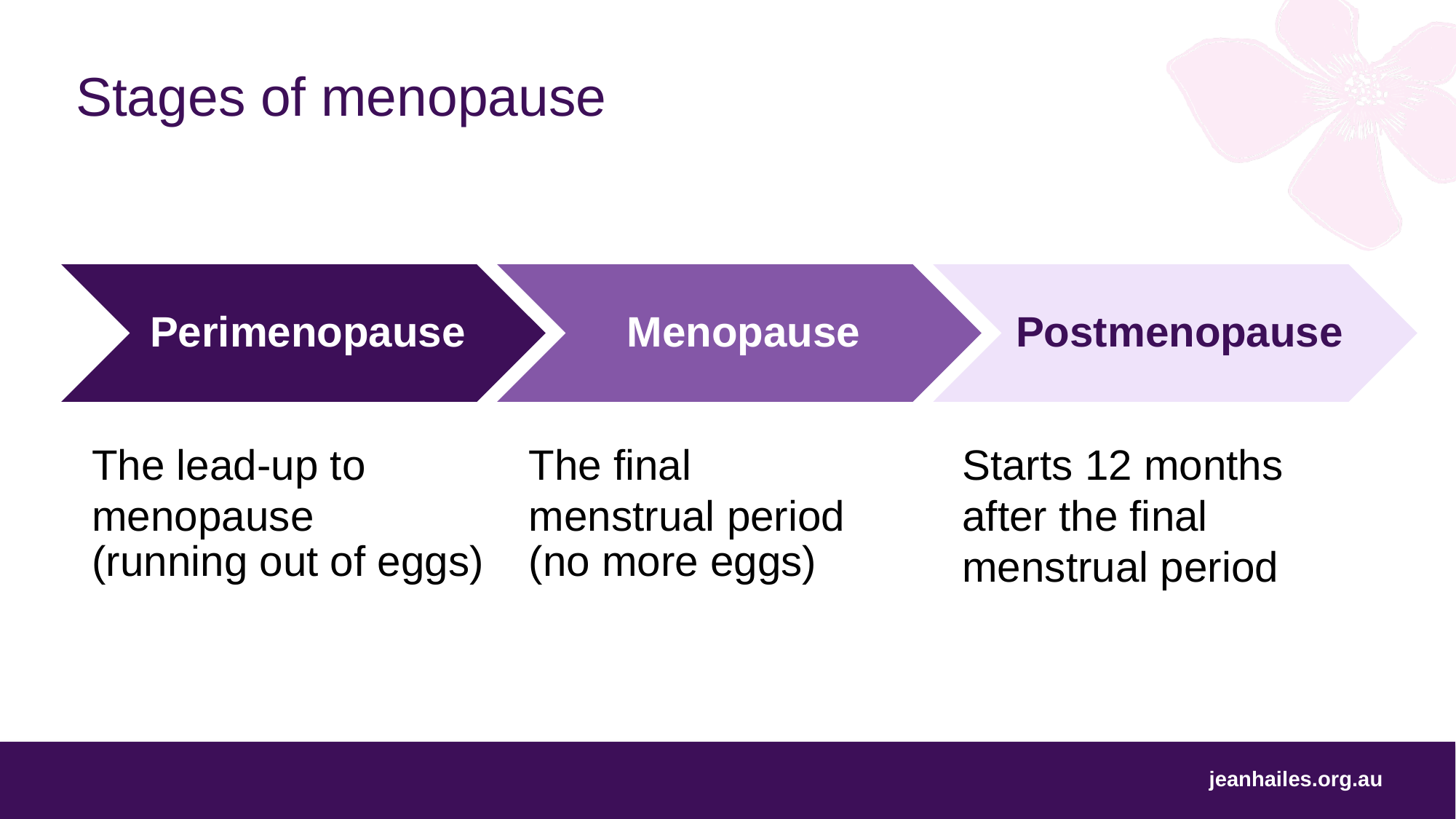

# Stages of menopause
Perimenopause
Menopause
Postmenopause
The lead-up to menopause
(running out of eggs)

The final
menstrual period
(no more eggs)
Starts 12 months
after the final
menstrual period